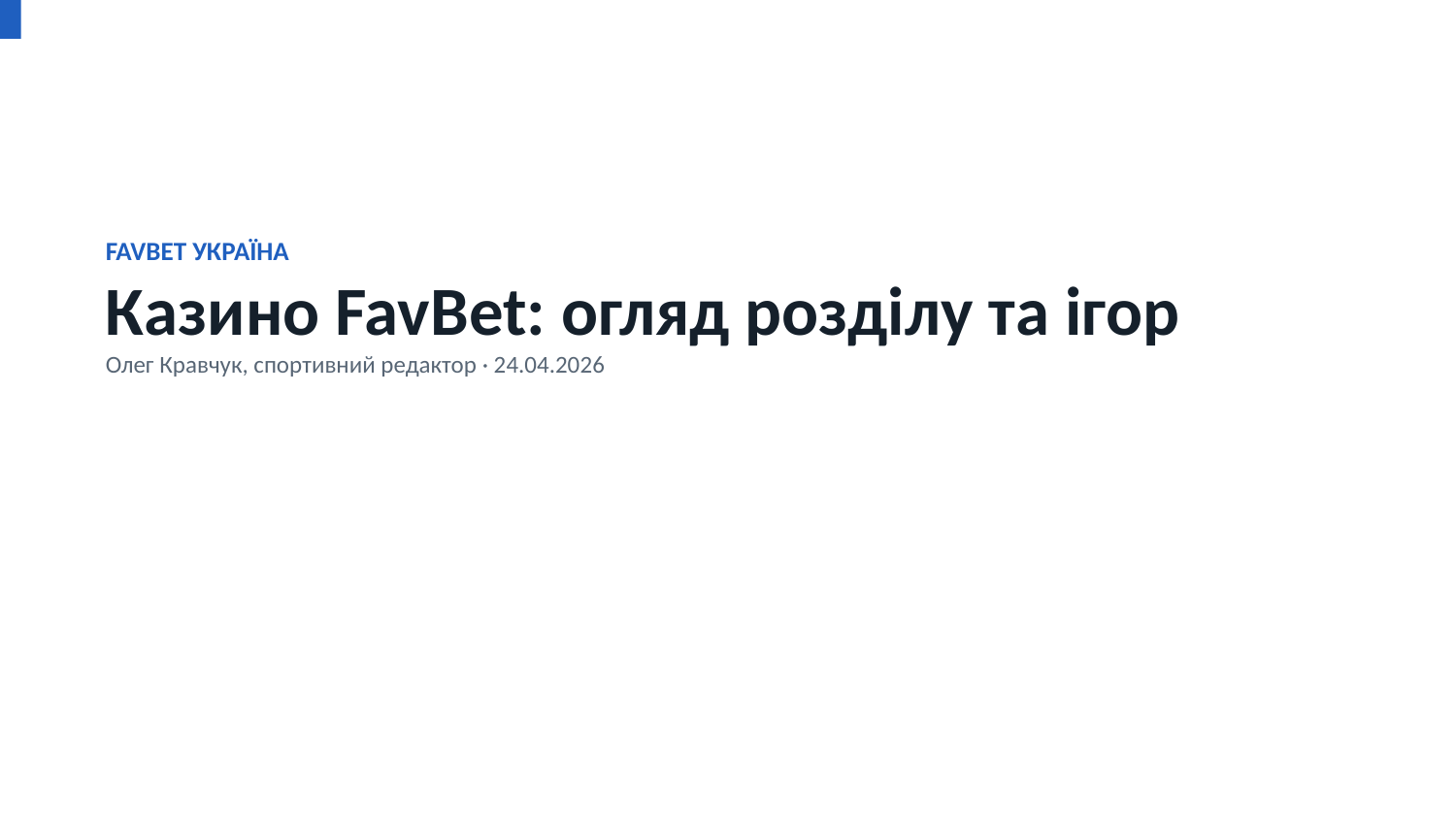

FAVBET УКРАЇНА
Казино FavBet: огляд розділу та ігор
Олег Кравчук, спортивний редактор · 24.04.2026